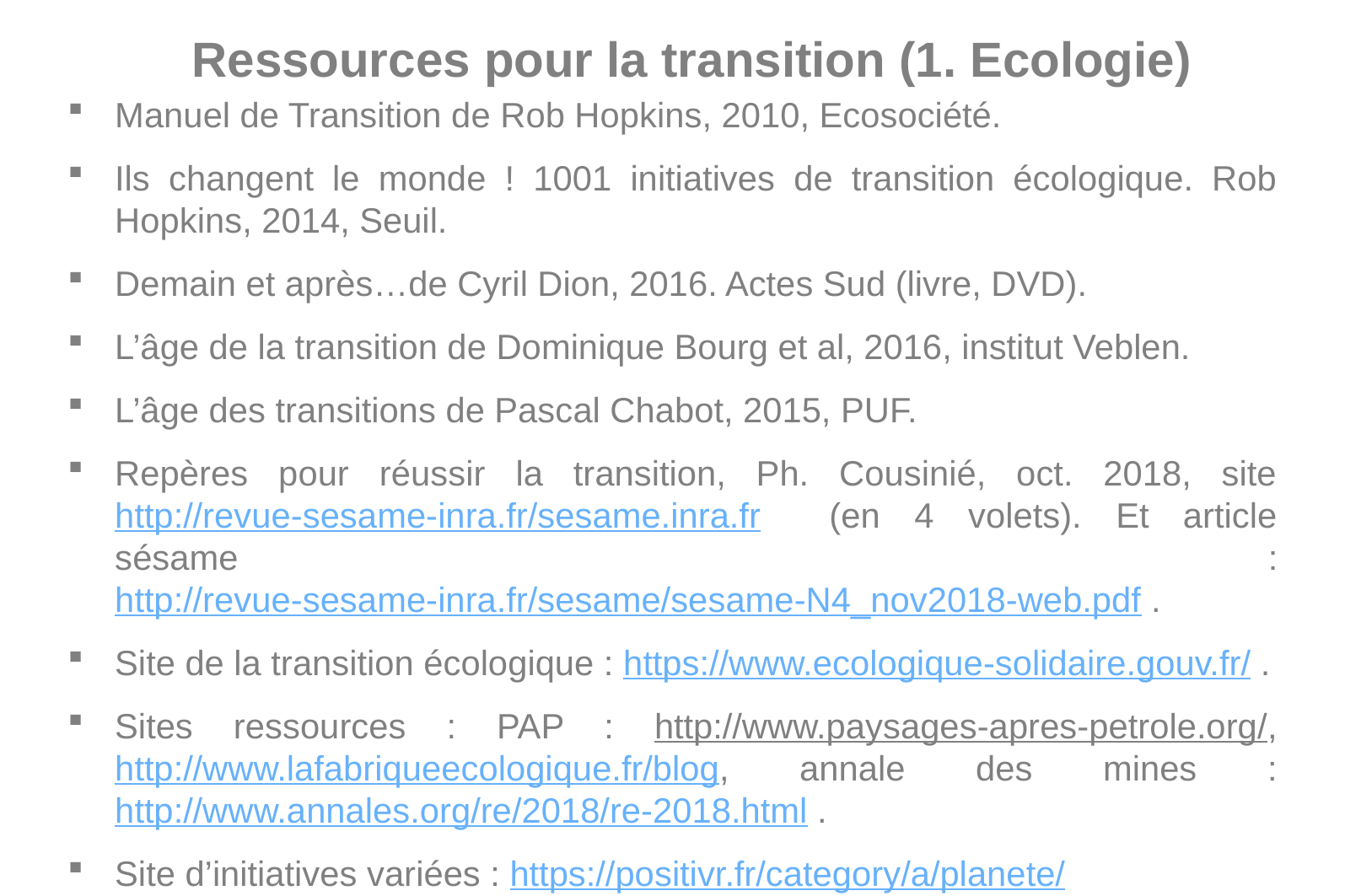

# Ressources pour la transition (1. Ecologie)
Manuel de Transition de Rob Hopkins, 2010, Ecosociété.
Ils changent le monde ! 1001 initiatives de transition écologique. Rob Hopkins, 2014, Seuil.
Demain et après…de Cyril Dion, 2016. Actes Sud (livre, DVD).
L’âge de la transition de Dominique Bourg et al, 2016, institut Veblen.
L’âge des transitions de Pascal Chabot, 2015, PUF.
Repères pour réussir la transition, Ph. Cousinié, oct. 2018, site http://revue-sesame-inra.fr/sesame.inra.fr  (en 4 volets). Et article sésame : http://revue-sesame-inra.fr/sesame/sesame-N4_nov2018-web.pdf .
Site de la transition écologique : https://www.ecologique-solidaire.gouv.fr/ .
Sites ressources : PAP : http://www.paysages-apres-petrole.org/, http://www.lafabriqueecologique.fr/blog, annale des mines : http://www.annales.org/re/2018/re-2018.html .
Site d’initiatives variées : https://positivr.fr/category/a/planete/